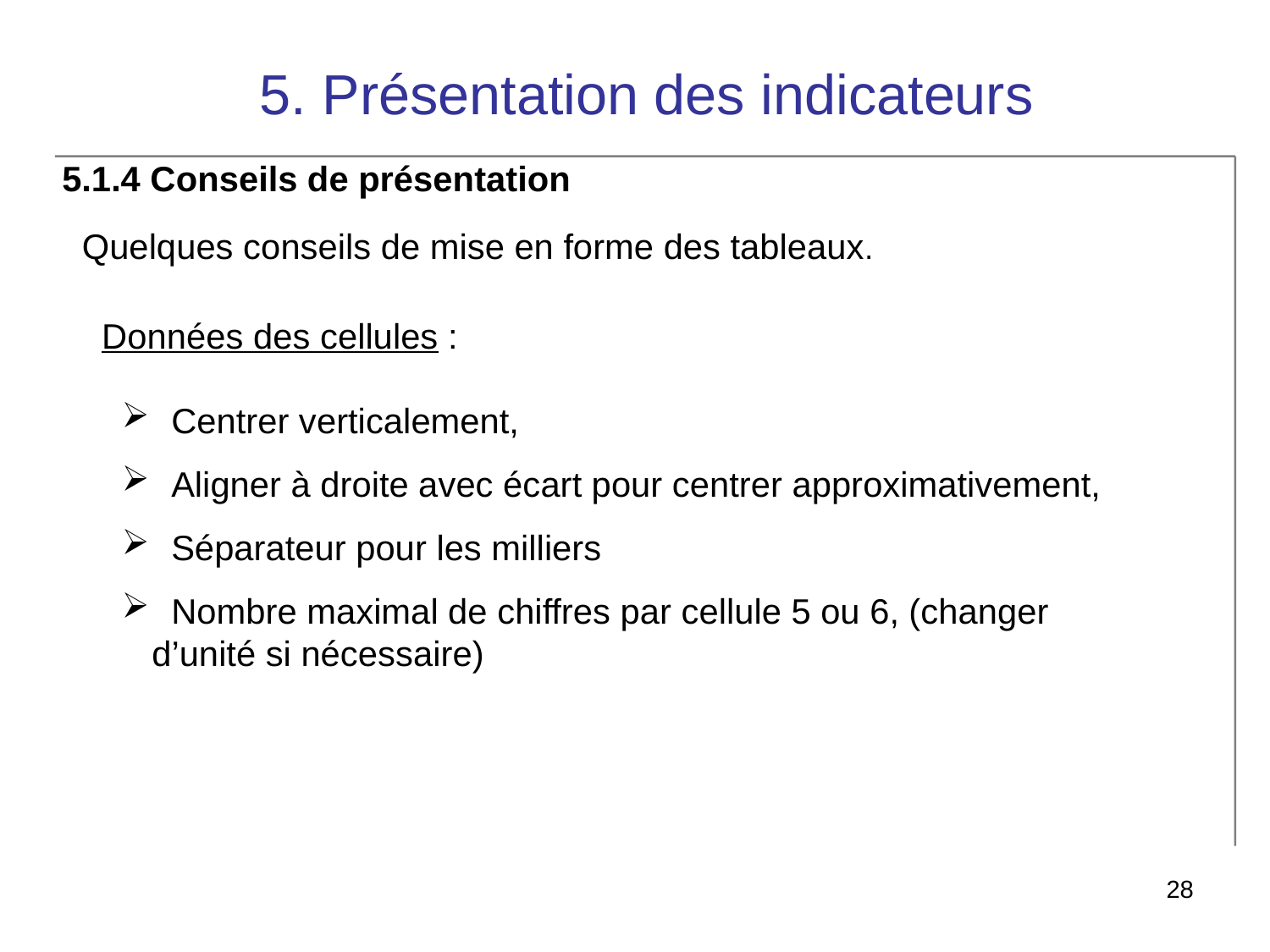

# 5. Présentation des indicateurs

5.1.4 Conseils de présentation
Quelques conseils de mise en forme des tableaux.
Données des cellules :

  Centrer verticalement,
  Aligner à droite avec écart pour centrer approximativement,
  Séparateur pour les milliers
  Nombre maximal de chiffres par cellule 5 ou 6, (changer d’unité si nécessaire)

28